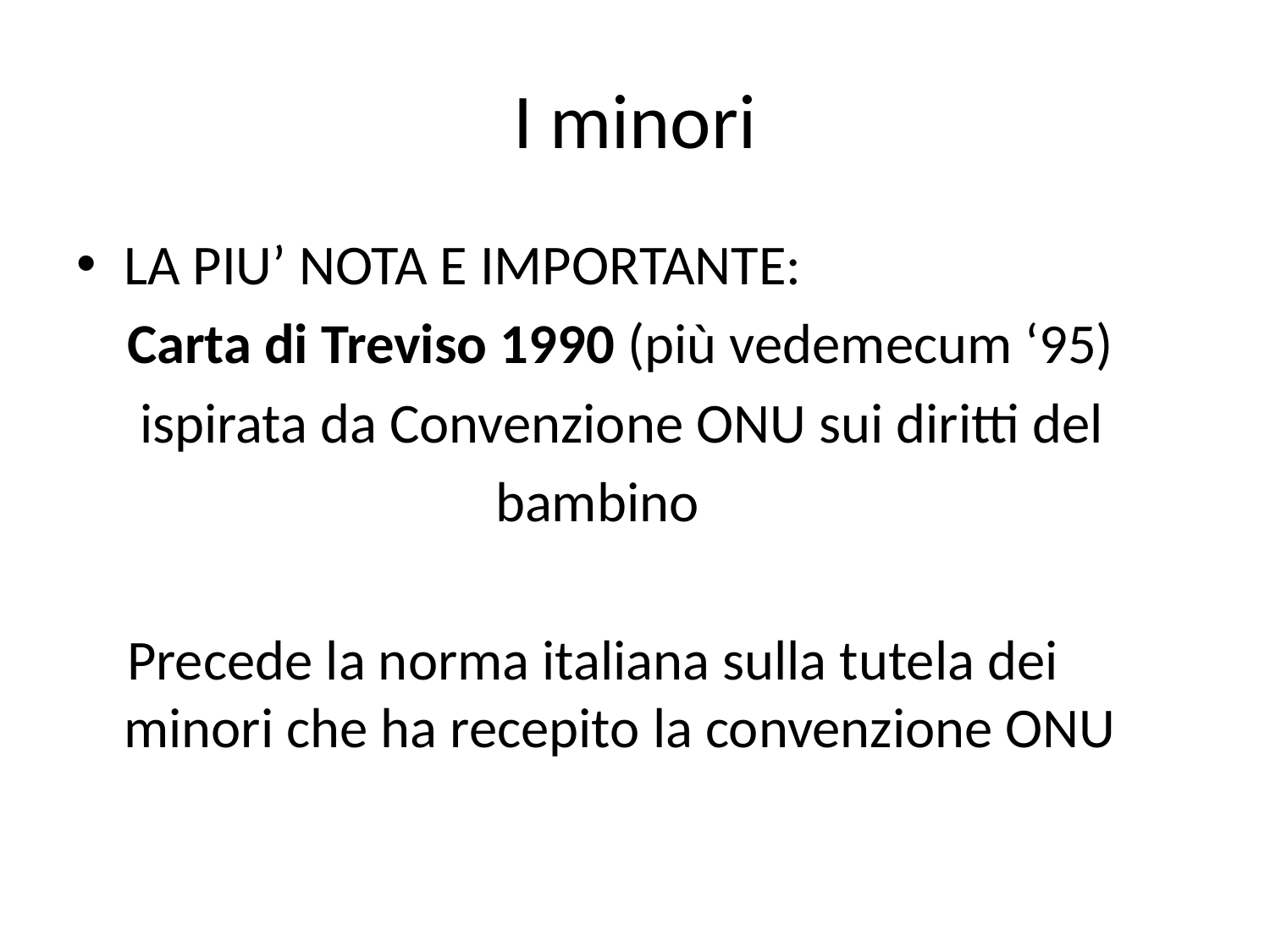

# I minori
LA PIU’ NOTA E IMPORTANTE:
    Carta di Treviso 1990 (più vedemecum ‘95)
     ispirata da Convenzione ONU sui diritti del
                                 bambino

    Precede la norma italiana sulla tutela dei minori che ha recepito la convenzione ONU